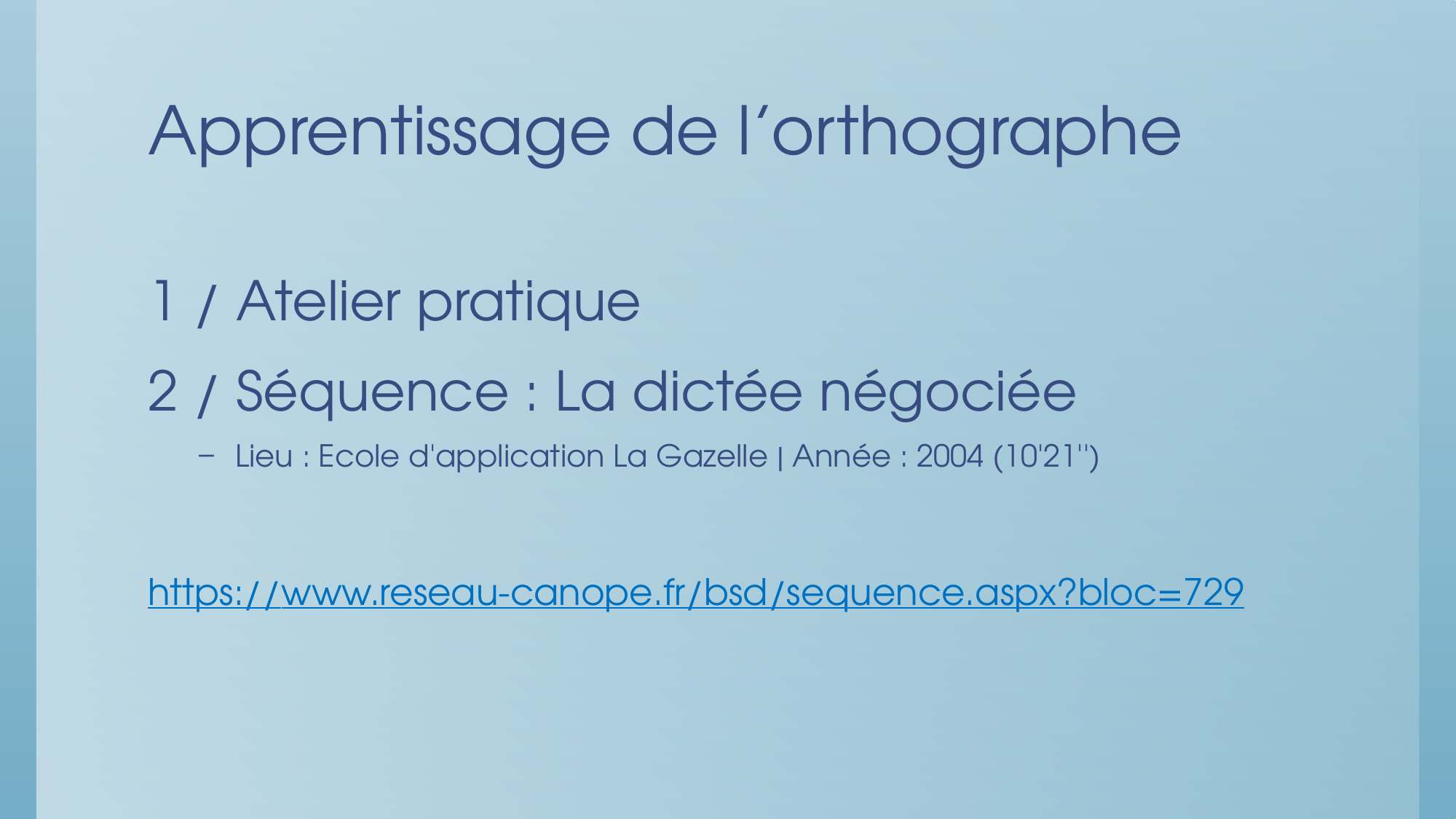

# Apprentissage de l’orthographe
1 / Atelier pratique
2 / Séquence : La dictée négociée
Lieu : Ecole d'application La Gazelle | Année : 2004 (10'21'')

https://www.reseau-canope.fr/bsd/sequence.aspx?bloc=729